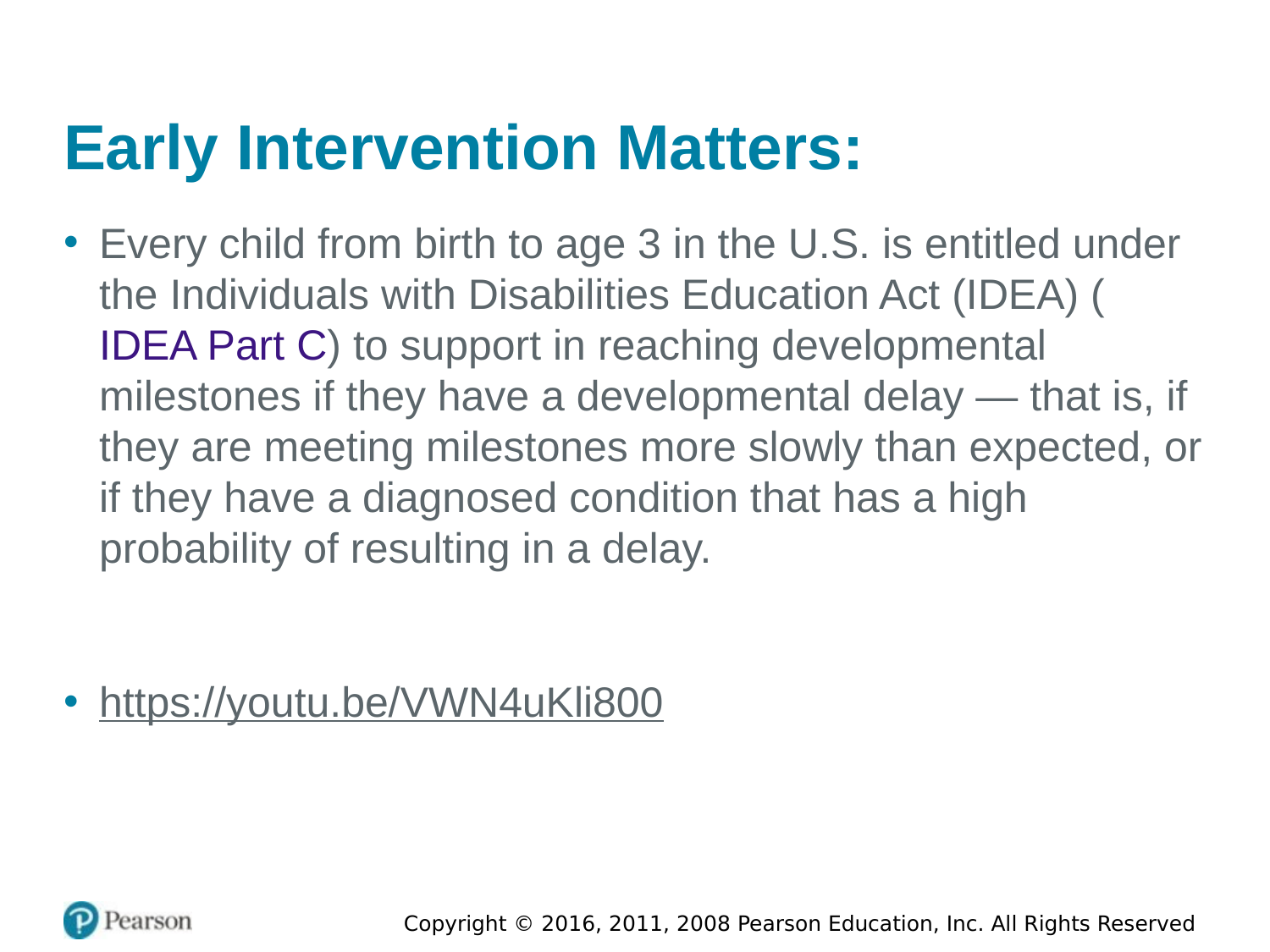

# Early Intervention Matters:
Every child from birth to age 3 in the U.S. is entitled under the Individuals with Disabilities Education Act (IDEA) (IDEA Part C) to support in reaching developmental milestones if they have a developmental delay — that is, if they are meeting milestones more slowly than expected, or if they have a diagnosed condition that has a high probability of resulting in a delay.

https://youtu.be/VWN4uKli800